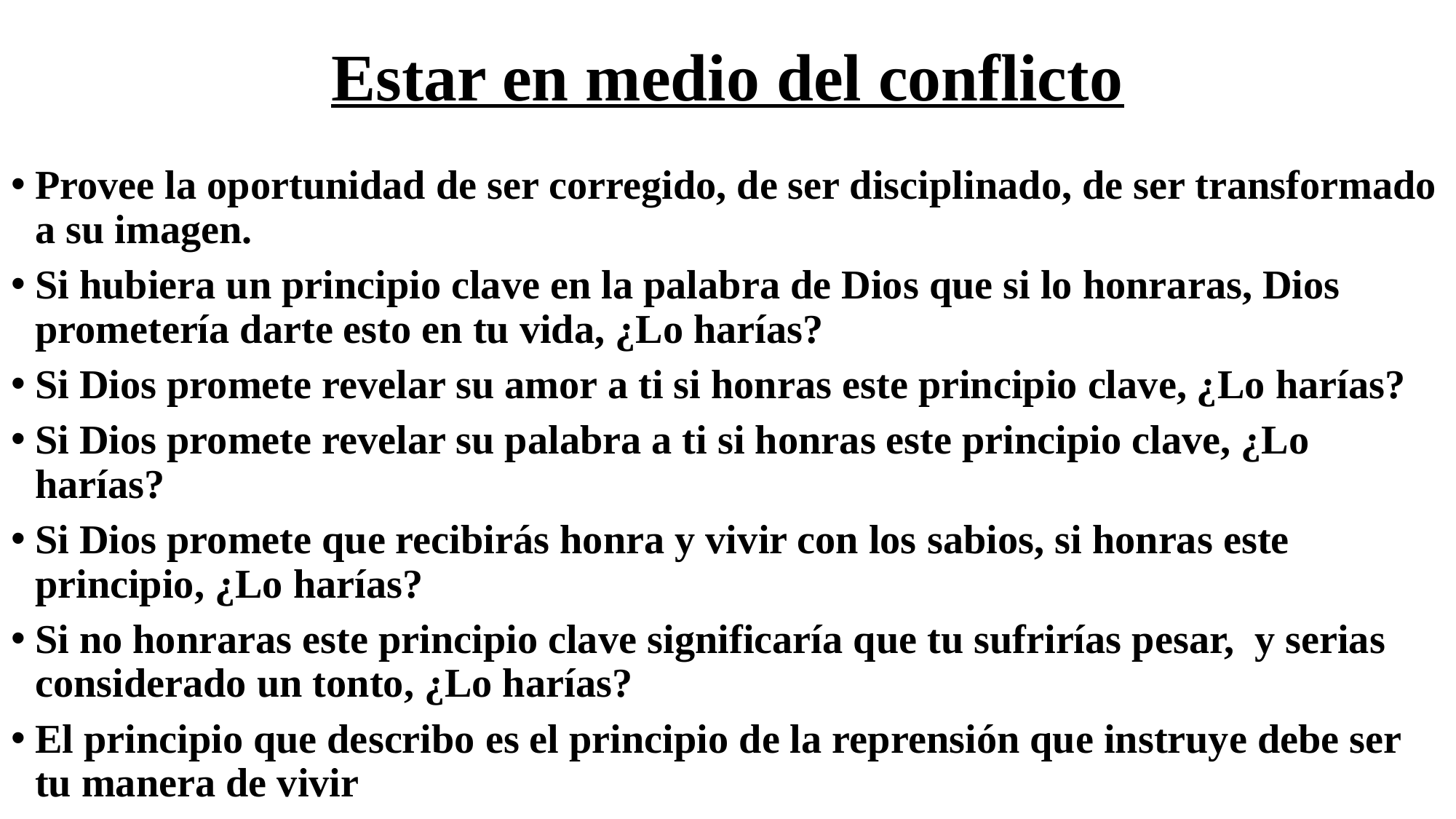

# Estar en medio del conflicto
Provee la oportunidad de ser corregido, de ser disciplinado, de ser transformado a su imagen.
Si hubiera un principio clave en la palabra de Dios que si lo honraras, Dios prometería darte esto en tu vida, ¿Lo harías?
Si Dios promete revelar su amor a ti si honras este principio clave, ¿Lo harías?
Si Dios promete revelar su palabra a ti si honras este principio clave, ¿Lo harías?
Si Dios promete que recibirás honra y vivir con los sabios, si honras este principio, ¿Lo harías?
Si no honraras este principio clave significaría que tu sufrirías pesar,  y serias considerado un tonto, ¿Lo harías?
El principio que describo es el principio de la reprensión que instruye debe ser tu manera de vivir